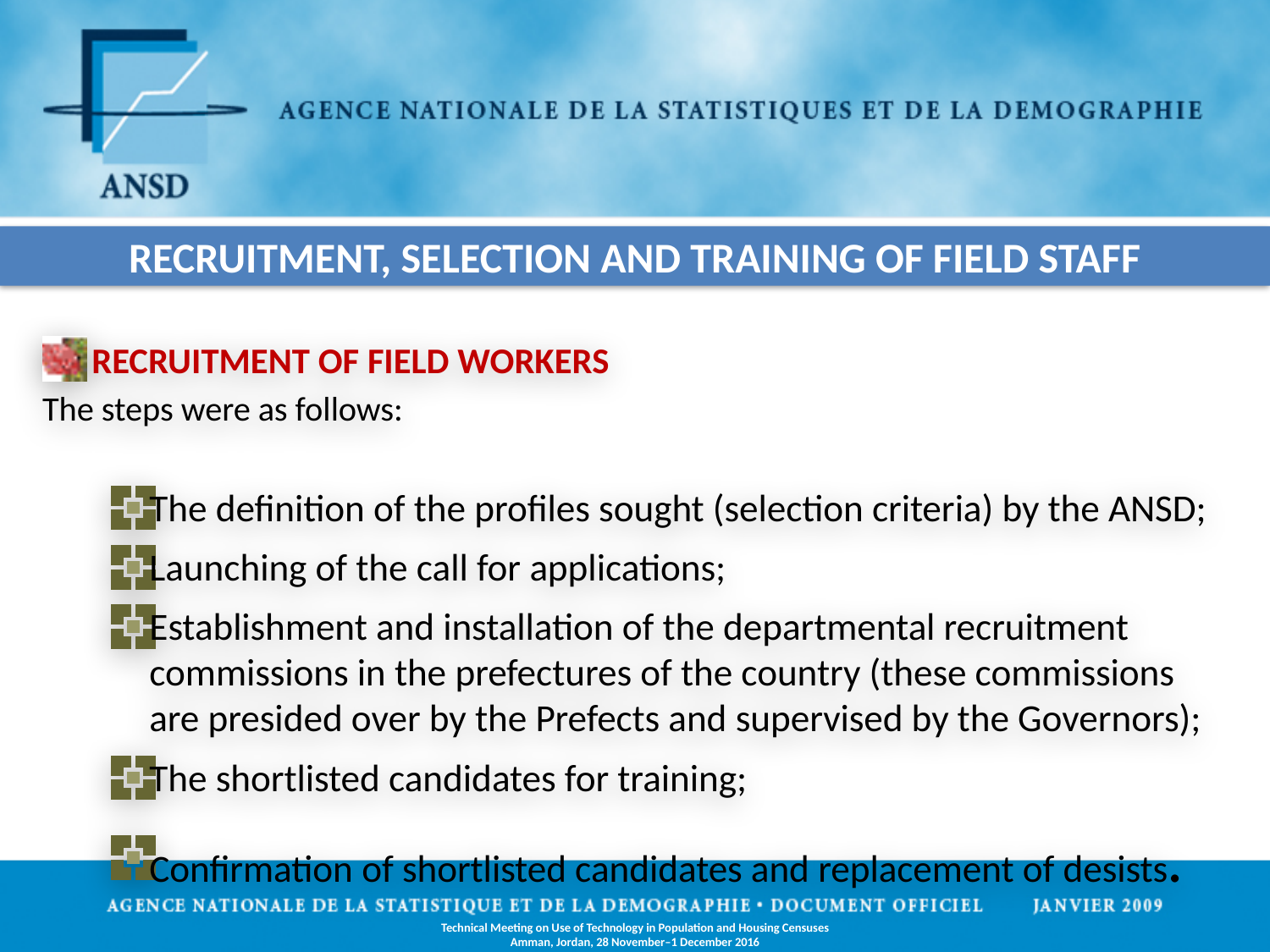

recruitment, selection and training of field staff

Recruitment of field workers
The steps were as follows:

The definition of the profiles sought (selection criteria) by the ANSD;
Launching of the call for applications;
Establishment and installation of the departmental recruitment commissions in the prefectures of the country (these commissions are presided over by the Prefects and supervised by the Governors);
The shortlisted candidates for training;
Confirmation of shortlisted candidates and replacement of desists.
Technical Meeting on Use of Technology in Population and Housing Censuses
Amman, Jordan, 28 November–1 December 2016